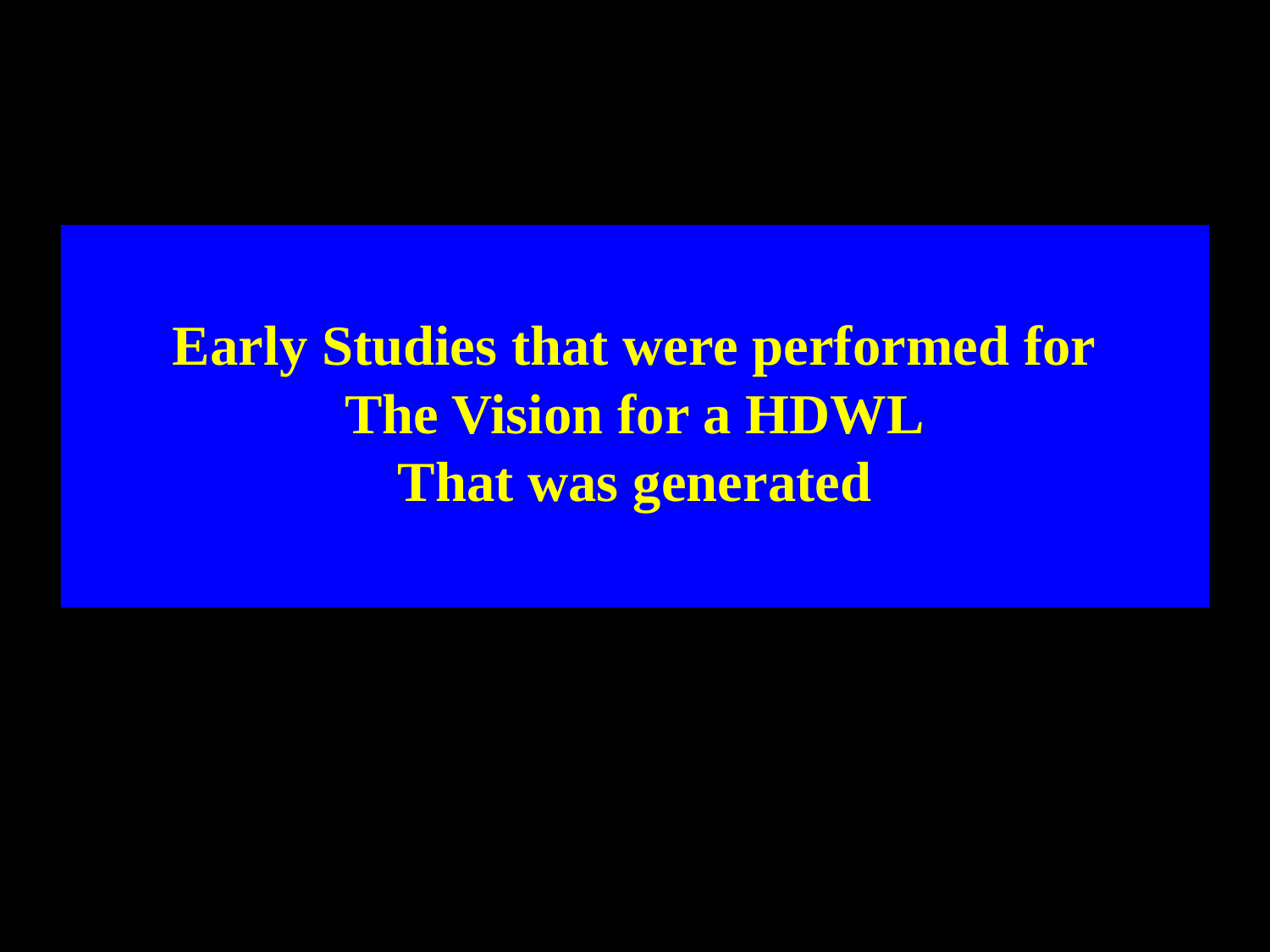

Early Studies that were performed for
The Vision for a HDWL
That was generated